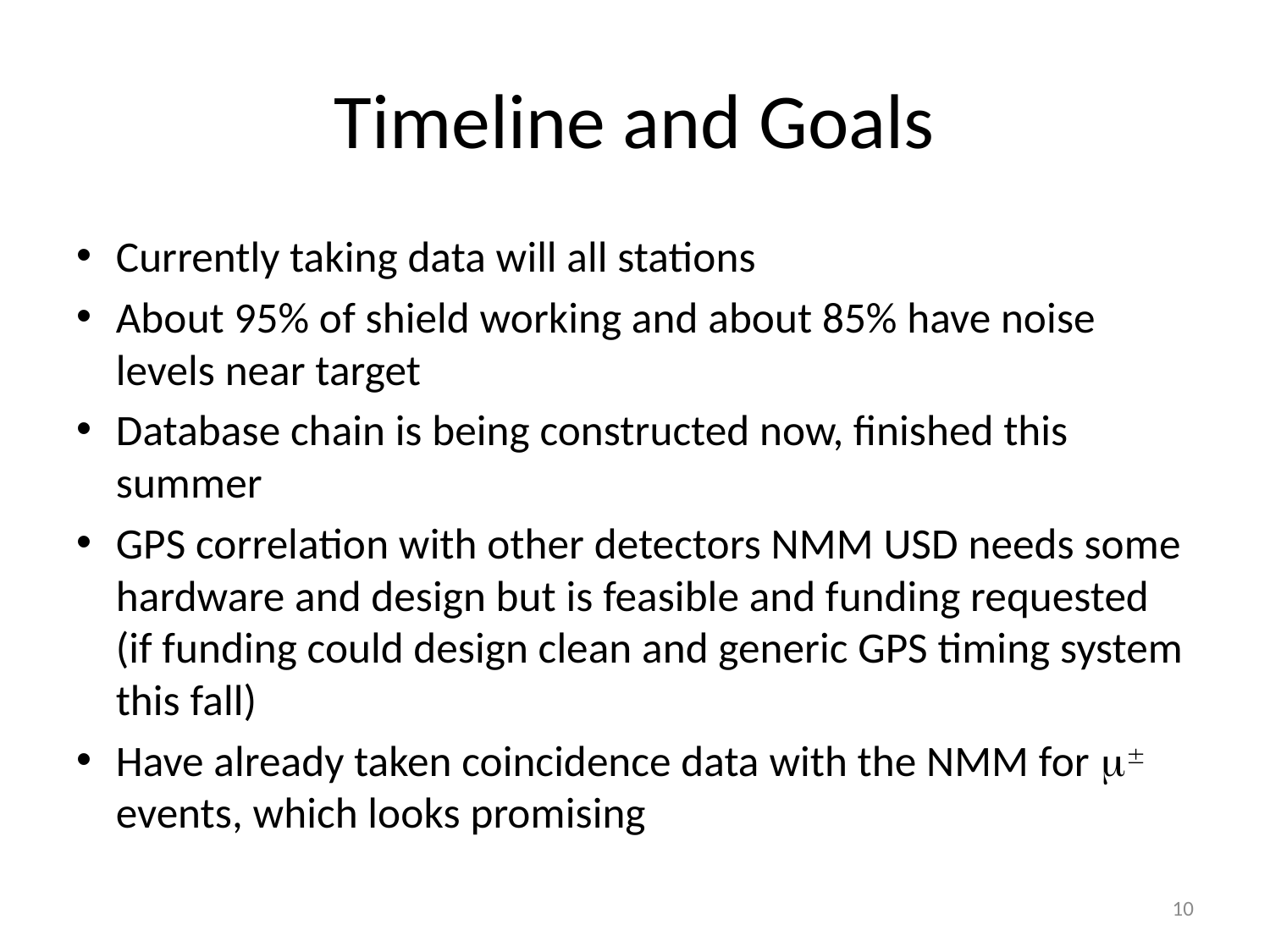

# Timeline and Goals
Currently taking data will all stations
About 95% of shield working and about 85% have noise levels near target
Database chain is being constructed now, finished this summer
GPS correlation with other detectors NMM USD needs some hardware and design but is feasible and funding requested (if funding could design clean and generic GPS timing system this fall)
Have already taken coincidence data with the NMM for μ± events, which looks promising
10